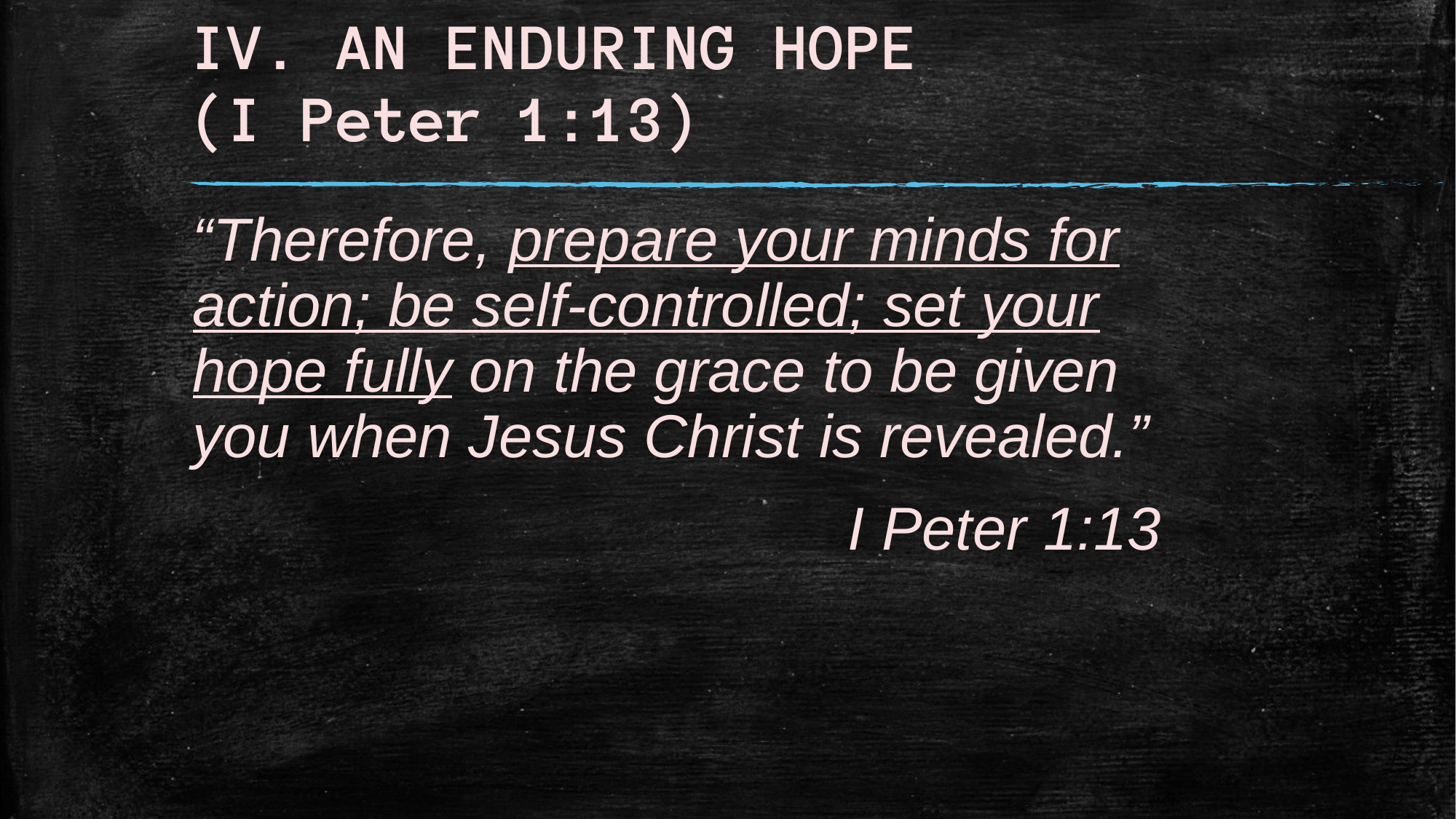

# IV. AN ENDURING HOPE (I Peter 1:13)
“Therefore, prepare your minds for action; be self-controlled; set your hope fully on the grace to be given you when Jesus Christ is revealed.”
						I Peter 1:13